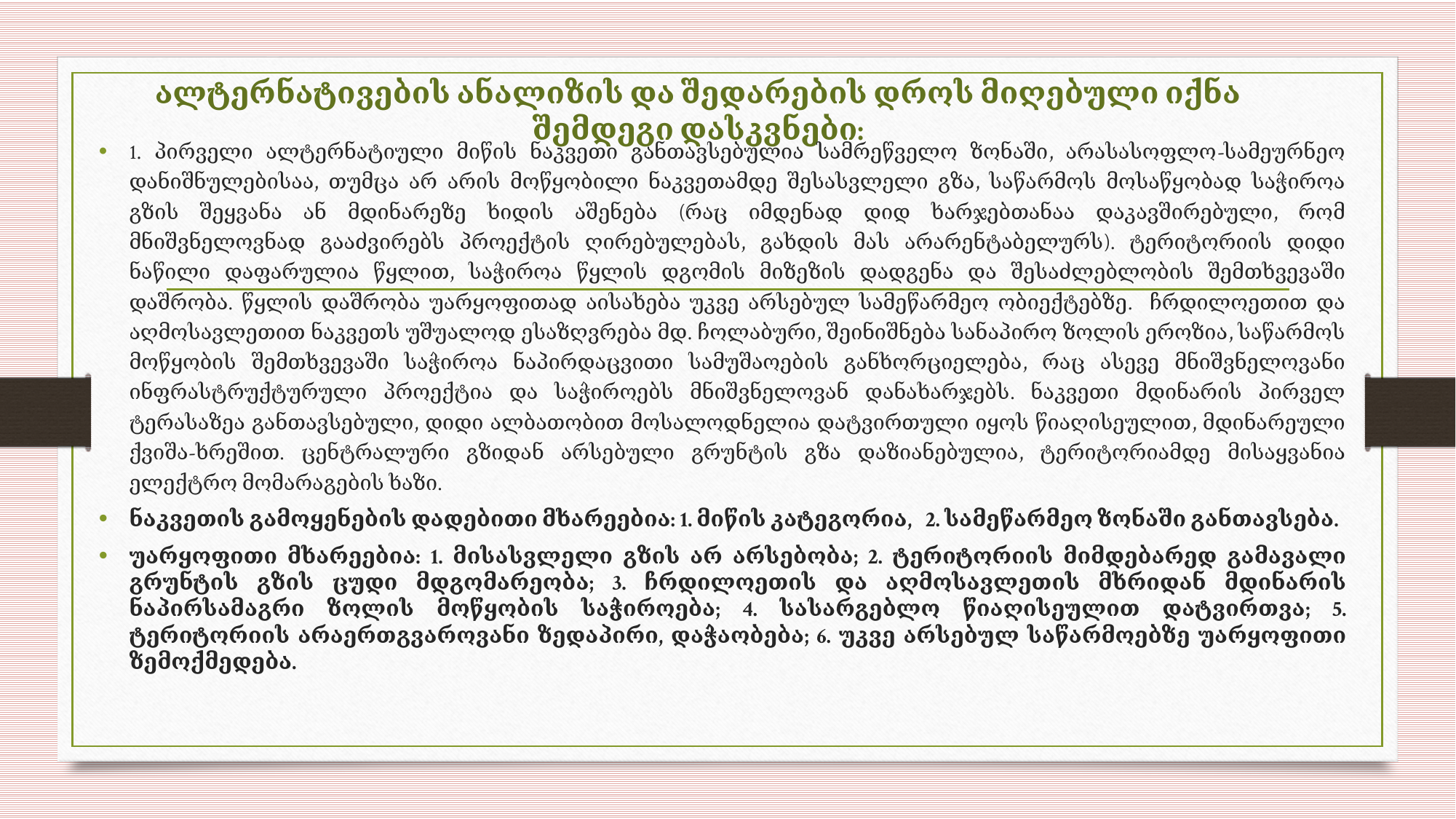

# ალტერნატივების ანალიზის და შედარების დროს მიღებული იქნა შემდეგი დასკვნები:

1. პირველი ალტერნატიული მიწის ნაკვეთი განთავსებულია სამრეწველო ზონაში, არასასოფლო-სამეურნეო დანიშნულებისაა, თუმცა არ არის მოწყობილი ნაკვეთამდე შესასვლელი გზა, საწარმოს მოსაწყობად საჭიროა გზის შეყვანა ან მდინარეზე ხიდის აშენება (რაც იმდენად დიდ ხარჯებთანაა დაკავშირებული, რომ მნიშვნელოვნად გააძვირებს პროექტის ღირებულებას, გახდის მას არარენტაბელურს). ტერიტორიის დიდი ნაწილი დაფარულია წყლით, საჭიროა წყლის დგომის მიზეზის დადგენა და შესაძლებლობის შემთხვევაში დაშრობა. წყლის დაშრობა უარყოფითად აისახება უკვე არსებულ სამეწარმეო ობიექტებზე.  ჩრდილოეთით და აღმოსავლეთით ნაკვეთს უშუალოდ ესაზღვრება მდ. ჩოლაბური, შეინიშნება სანაპირო ზოლის ეროზია, საწარმოს მოწყობის შემთხვევაში საჭიროა ნაპირდაცვითი სამუშაოების განხორციელება, რაც ასევე მნიშვნელოვანი ინფრასტრუქტურული პროექტია და საჭიროებს მნიშვნელოვან დანახარჯებს. ნაკვეთი მდინარის პირველ ტერასაზეა განთავსებული, დიდი ალბათობით მოსალოდნელია დატვირთული იყოს წიაღისეულით, მდინარეული ქვიშა-ხრეშით. ცენტრალური გზიდან არსებული გრუნტის გზა დაზიანებულია, ტერიტორიამდე მისაყვანია ელექტრო მომარაგების ხაზი.
ნაკვეთის გამოყენების დადებითი მხარეებია: 1. მიწის კატეგორია,   2. სამეწარმეო ზონაში განთავსება.
უარყოფითი მხარეებია: 1. მისასვლელი გზის არ არსებობა; 2. ტერიტორიის მიმდებარედ გამავალი გრუნტის გზის ცუდი მდგომარეობა; 3. ჩრდილოეთის და აღმოსავლეთის მხრიდან მდინარის ნაპირსამაგრი ზოლის მოწყობის საჭიროება; 4. სასარგებლო წიაღისეულით დატვირთვა; 5. ტერიტორიის არაერთგვაროვანი ზედაპირი, დაჭაობება; 6. უკვე არსებულ საწარმოებზე უარყოფითი ზემოქმედება.